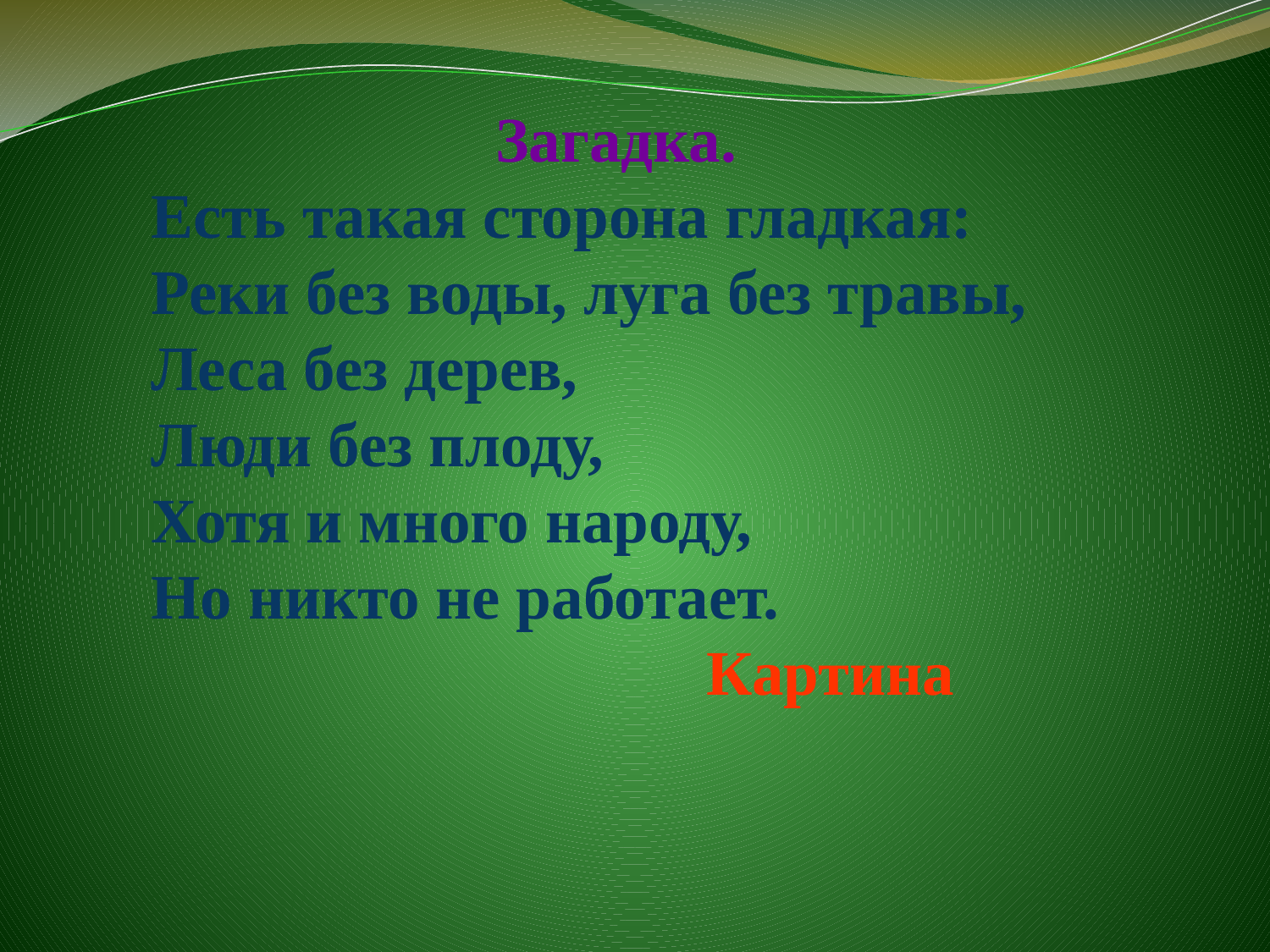

Загадка.
Есть такая сторона гладкая:
Реки без воды, луга без травы,
Леса без дерев,
Люди без плоду,
Хотя и много народу,
Но никто не работает.
                             Картина